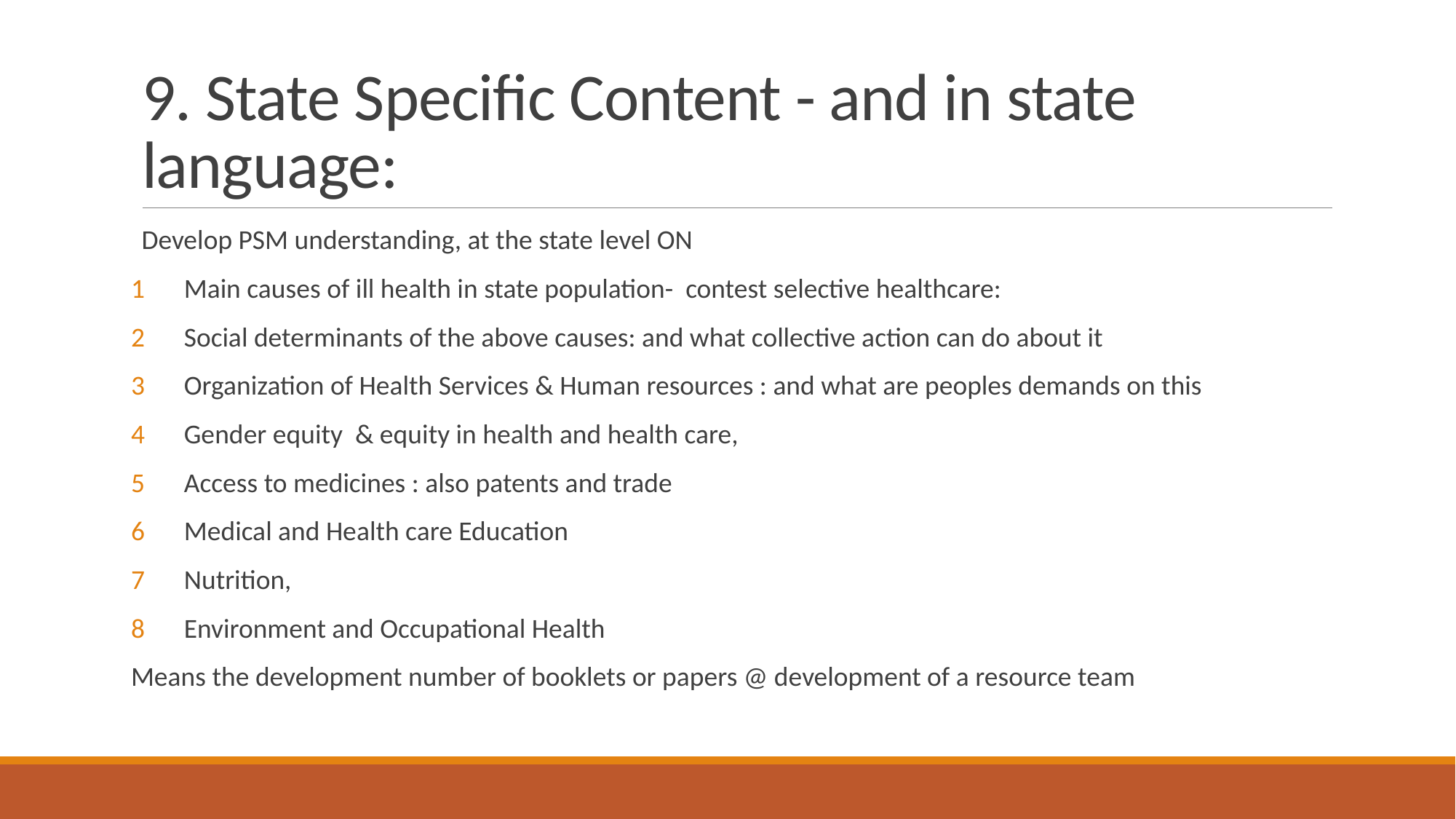

# 9. State Specific Content - and in state language:
Develop PSM understanding, at the state level ON
Main causes of ill health in state population-  contest selective healthcare:
Social determinants of the above causes: and what collective action can do about it
Organization of Health Services & Human resources : and what are peoples demands on this
Gender equity  & equity in health and health care,
Access to medicines : also patents and trade
Medical and Health care Education
Nutrition,
Environment and Occupational Health
Means the development number of booklets or papers @ development of a resource team